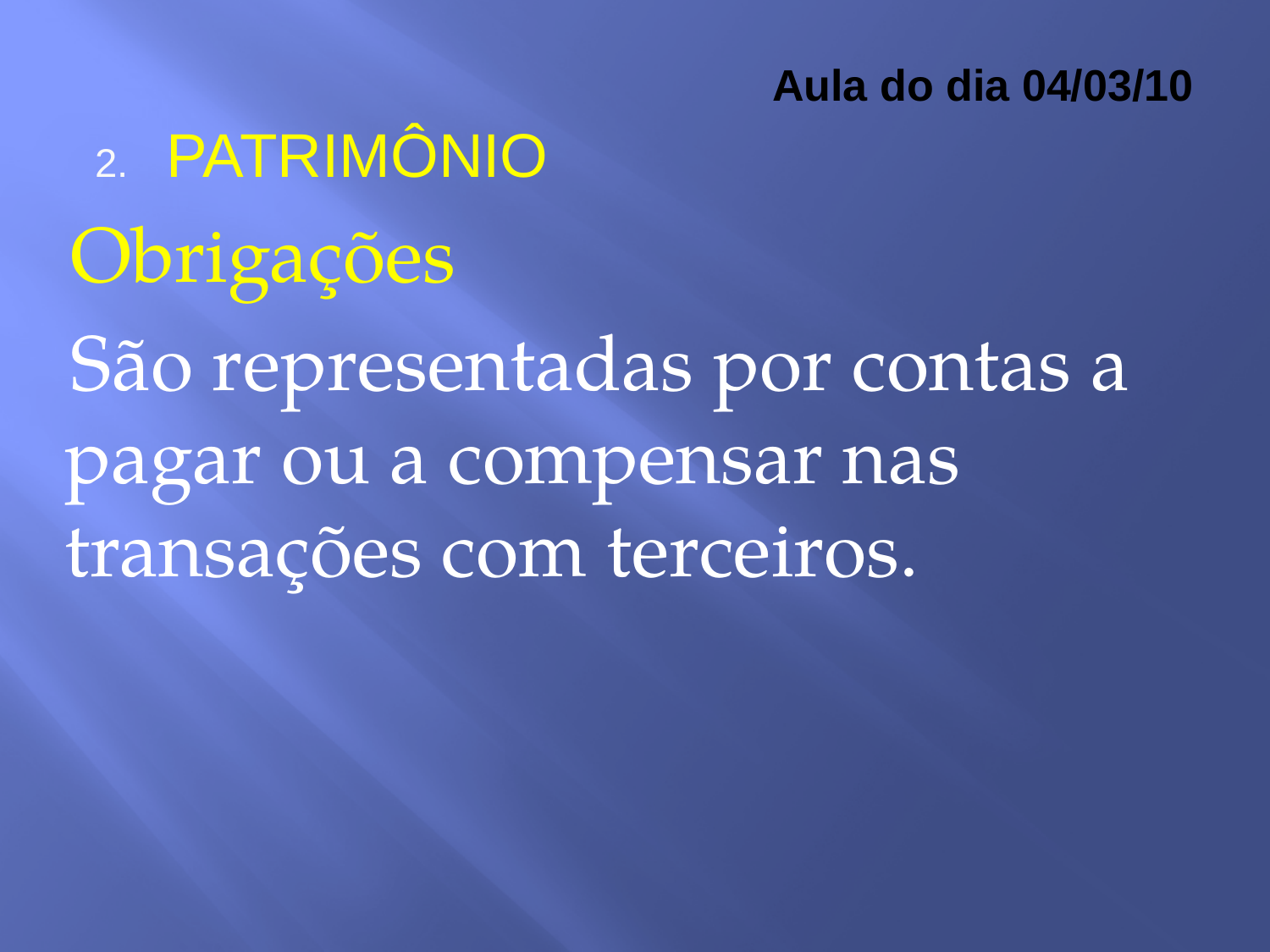

# Aula do dia 04/03/10
PATRIMÔNIO

Obrigações
São representadas por contas a pagar ou a compensar nas transações com terceiros.